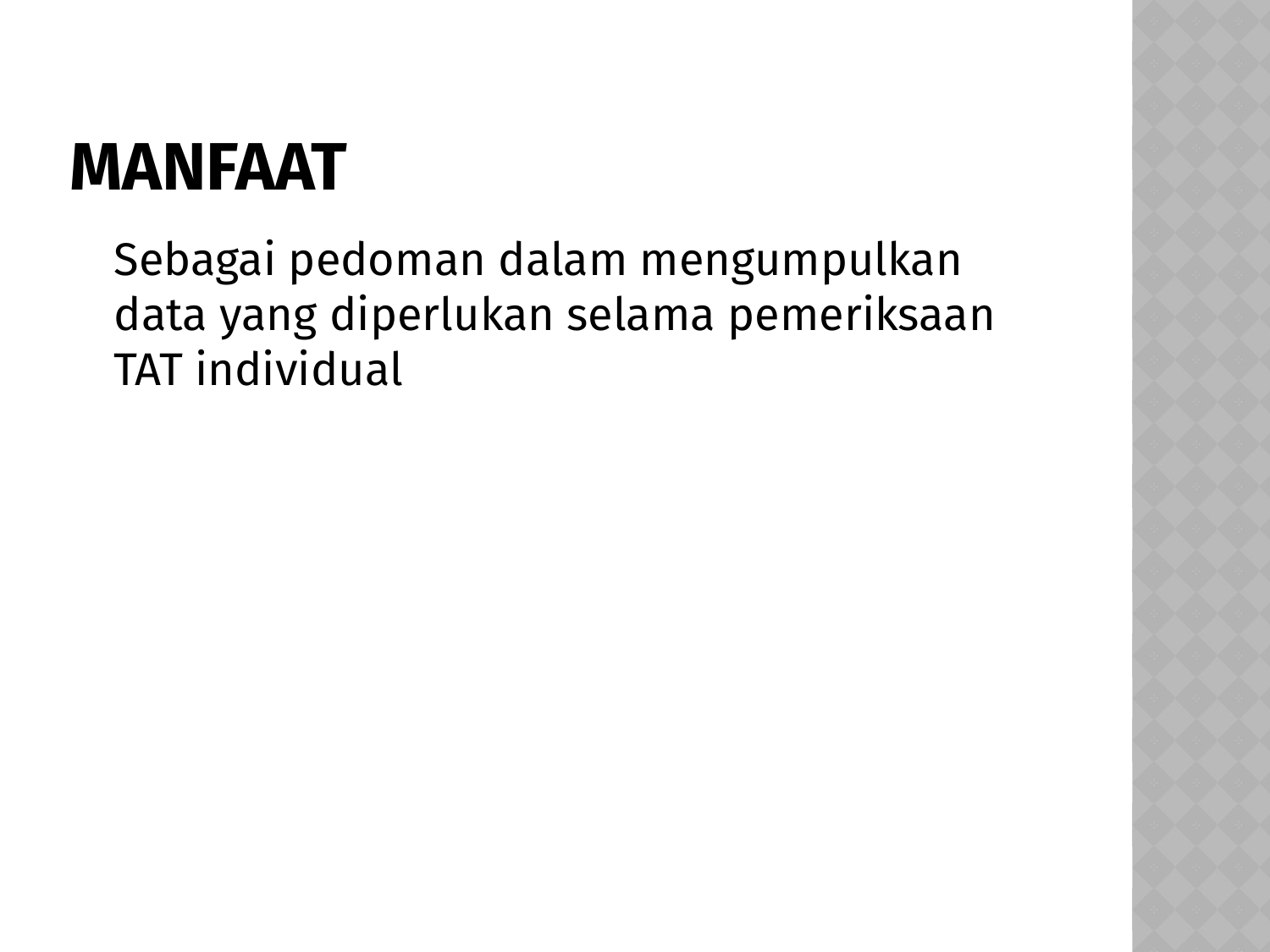

# Manfaat
	Sebagai pedoman dalam mengumpulkan data yang diperlukan selama pemeriksaan TAT individual